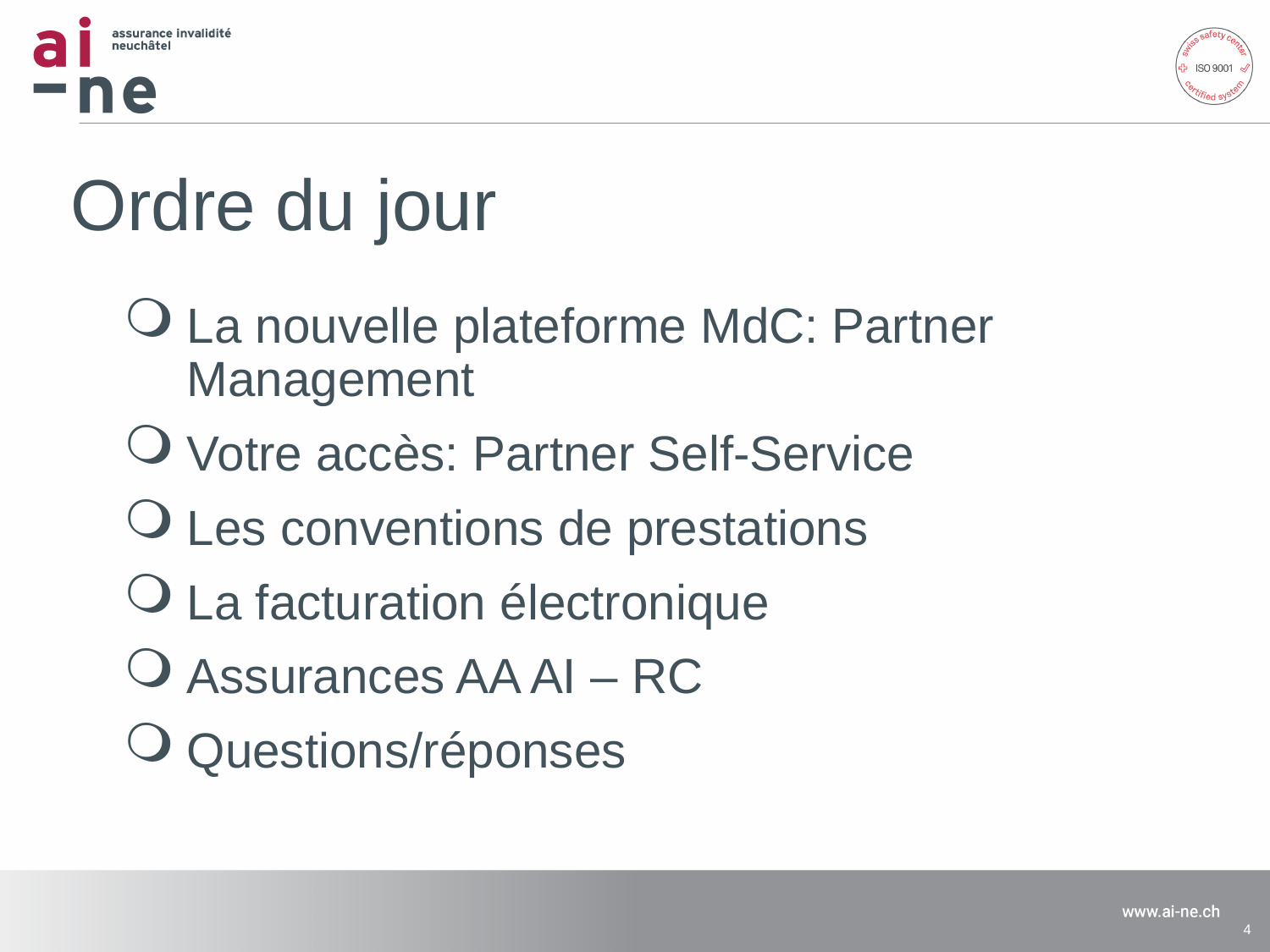

La nouvelle plateforme MdC: Partner Management
Votre accès: Partner Self-Service
Les conventions de prestations
La facturation électronique
Assurances AA AI – RC
Questions/réponses